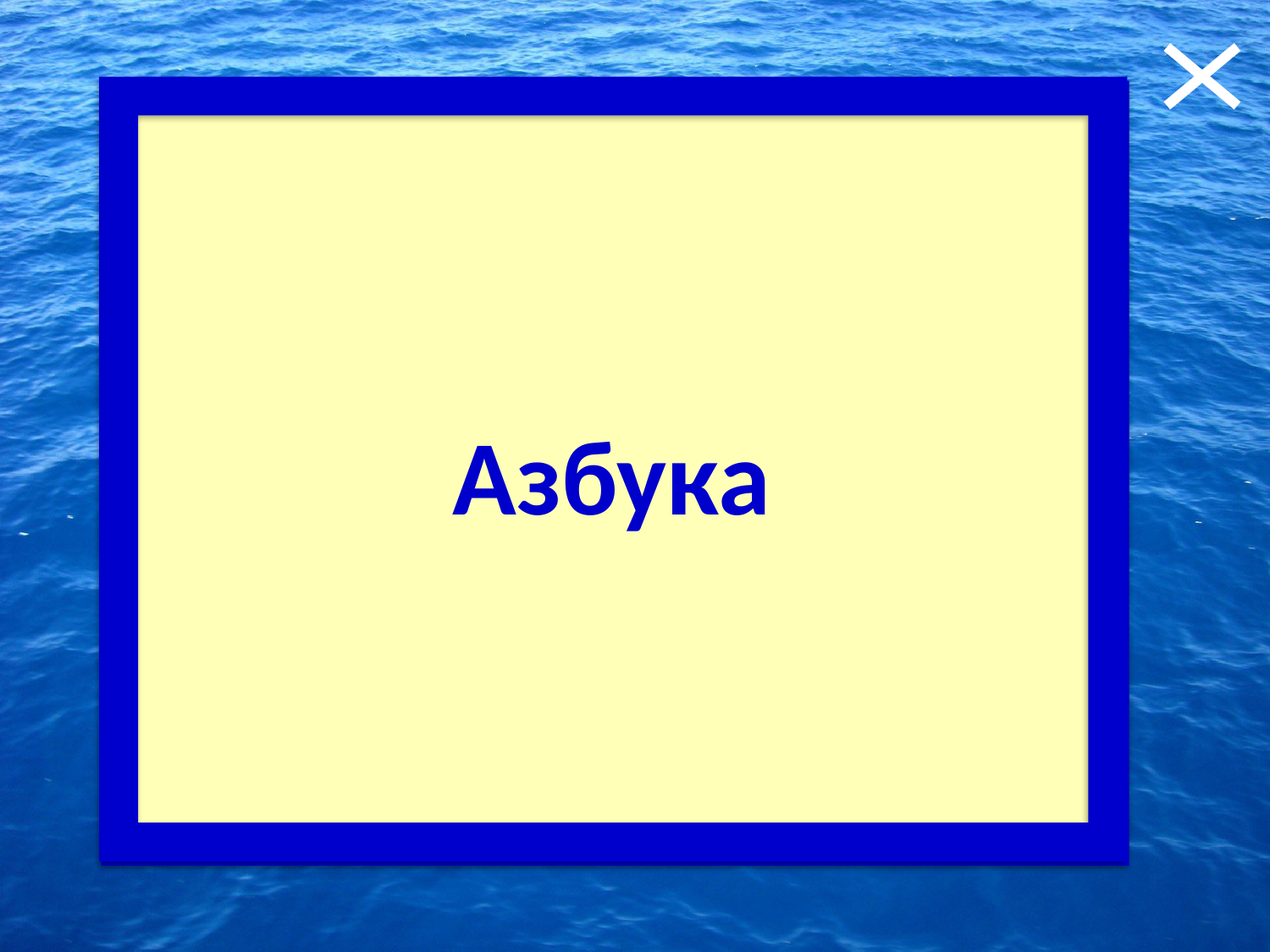

Азбука

5. Минутка на шутку!

Какой алфавит состоит
из 6 букв?

Ответ